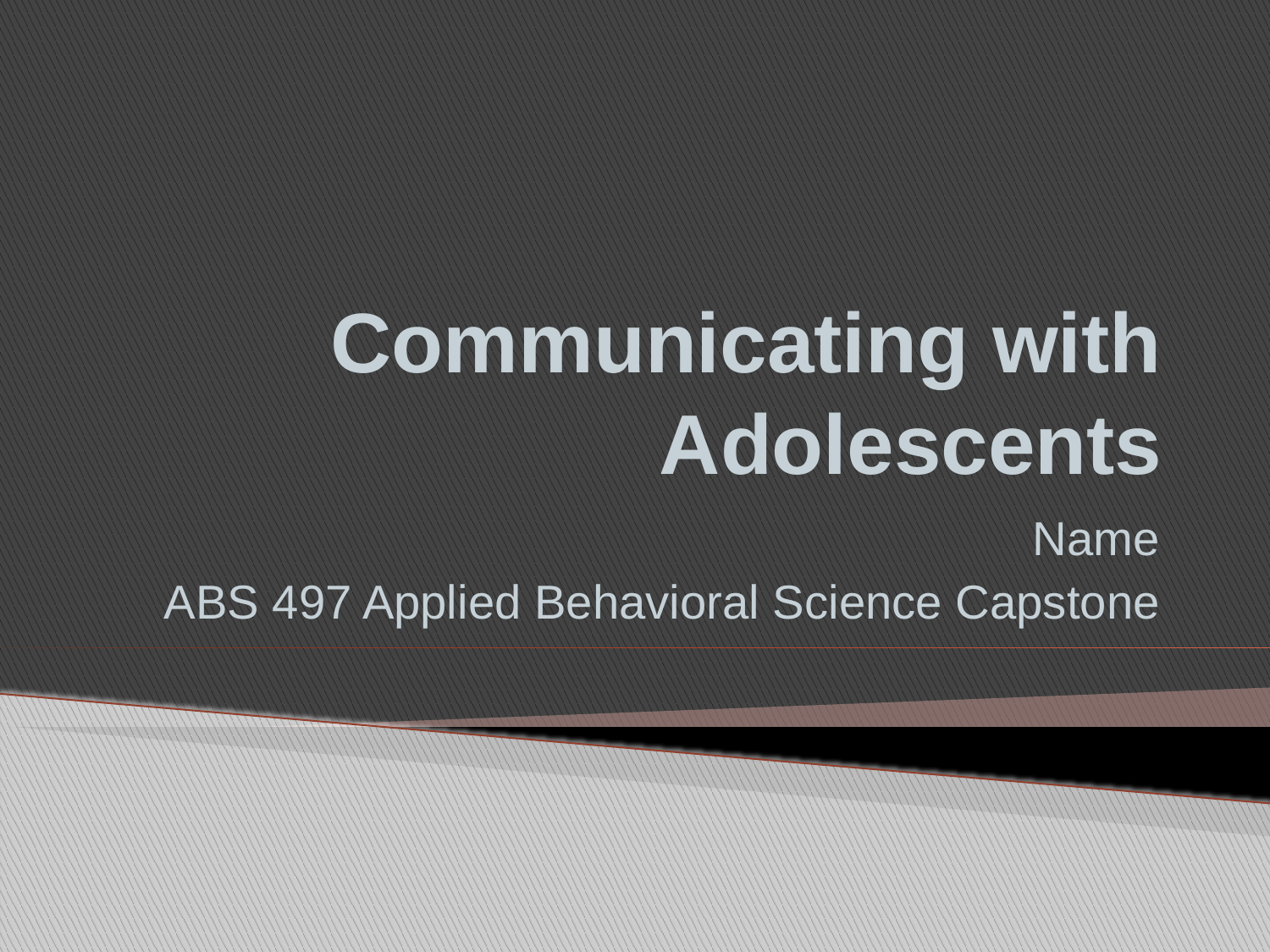

# Communicating with Adolescents
Name
ABS 497 Applied Behavioral Science Capstone